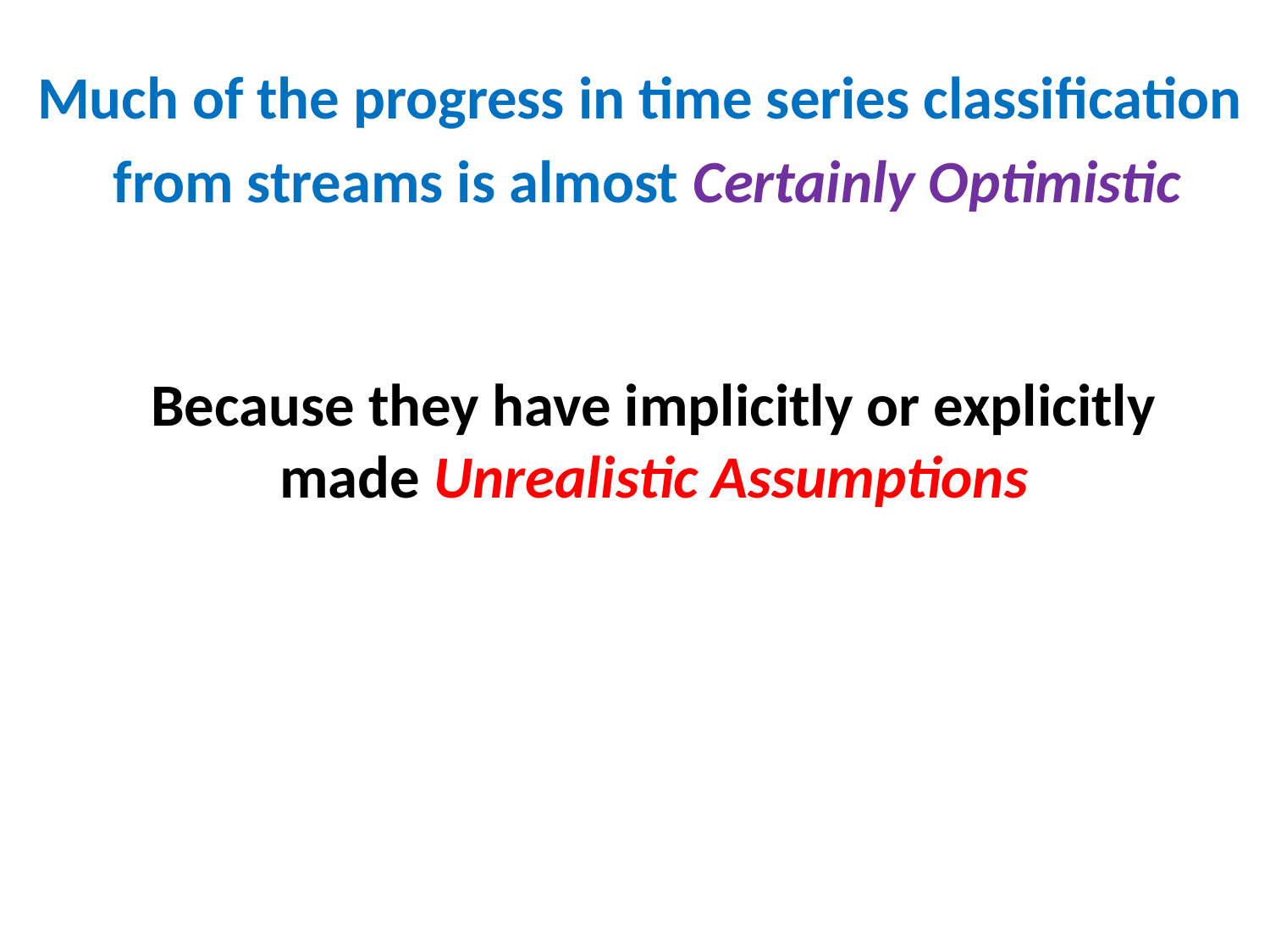

Much of the progress in time series classification
 from streams is almost Certainly Optimistic

Because they have implicitly or explicitly made Unrealistic Assumptions